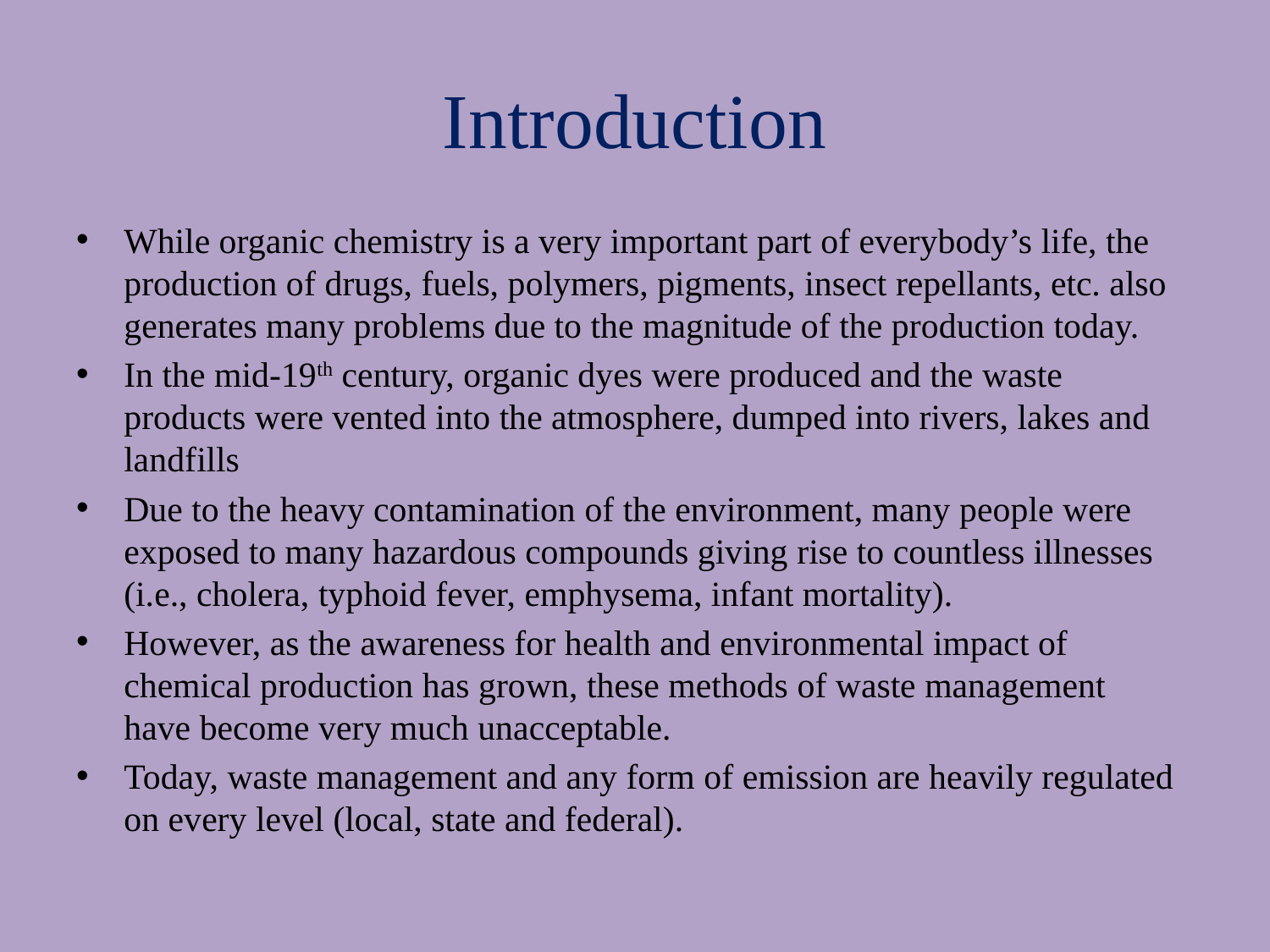

# Introduction
While organic chemistry is a very important part of everybody’s life, the production of drugs, fuels, polymers, pigments, insect repellants, etc. also generates many problems due to the magnitude of the production today.
In the mid-19th century, organic dyes were produced and the waste products were vented into the atmosphere, dumped into rivers, lakes and landfills
Due to the heavy contamination of the environment, many people were exposed to many hazardous compounds giving rise to countless illnesses (i.e., cholera, typhoid fever, emphysema, infant mortality).
However, as the awareness for health and environmental impact of chemical production has grown, these methods of waste management
have become very much unacceptable.
Today, waste management and any form of emission are heavily regulated on every level (local, state and federal).